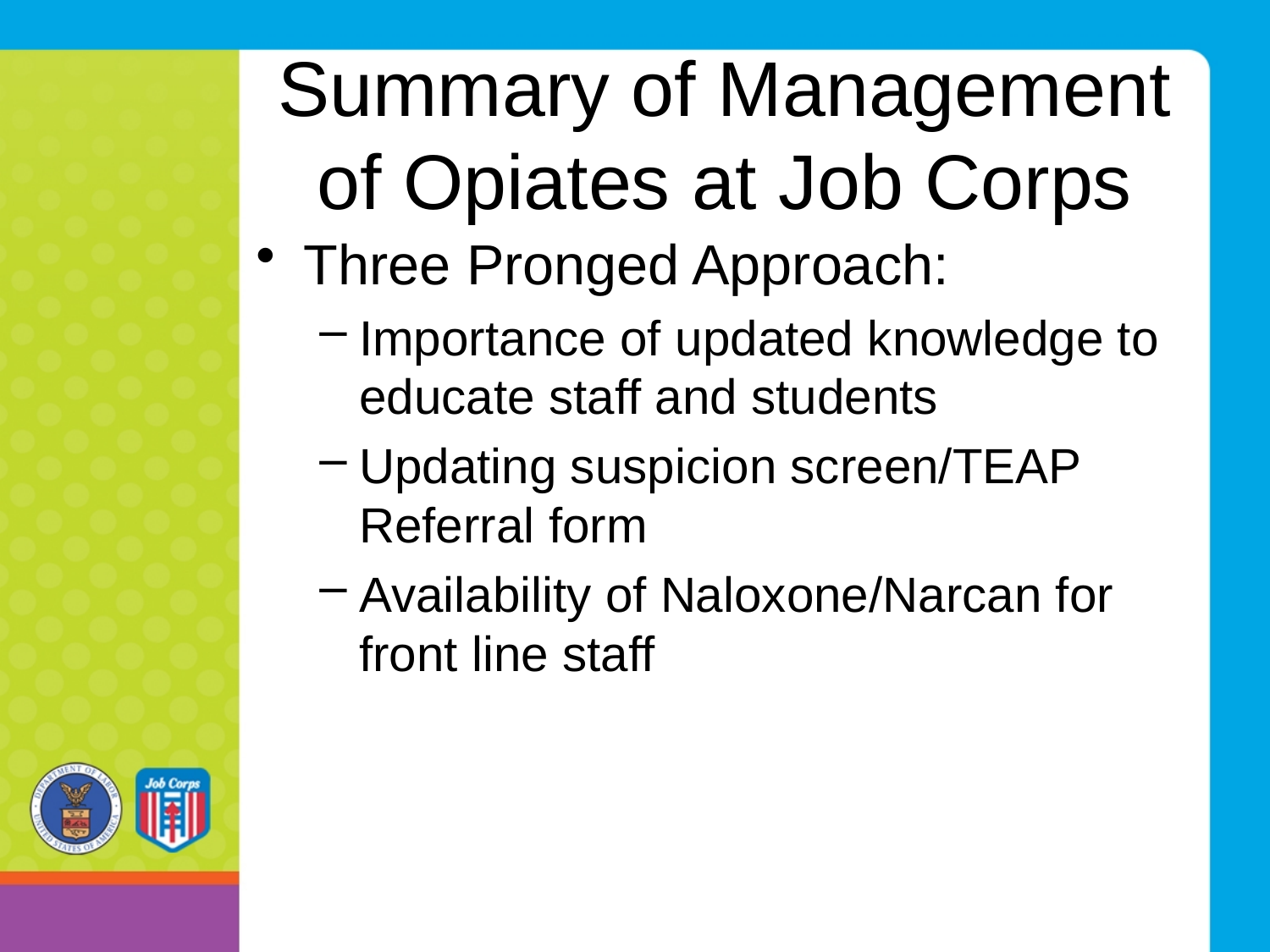

# Summary of Management of Opiates at Job Corps
Three Pronged Approach:
Importance of updated knowledge to educate staff and students
Updating suspicion screen/TEAP Referral form
Availability of Naloxone/Narcan for front line staff